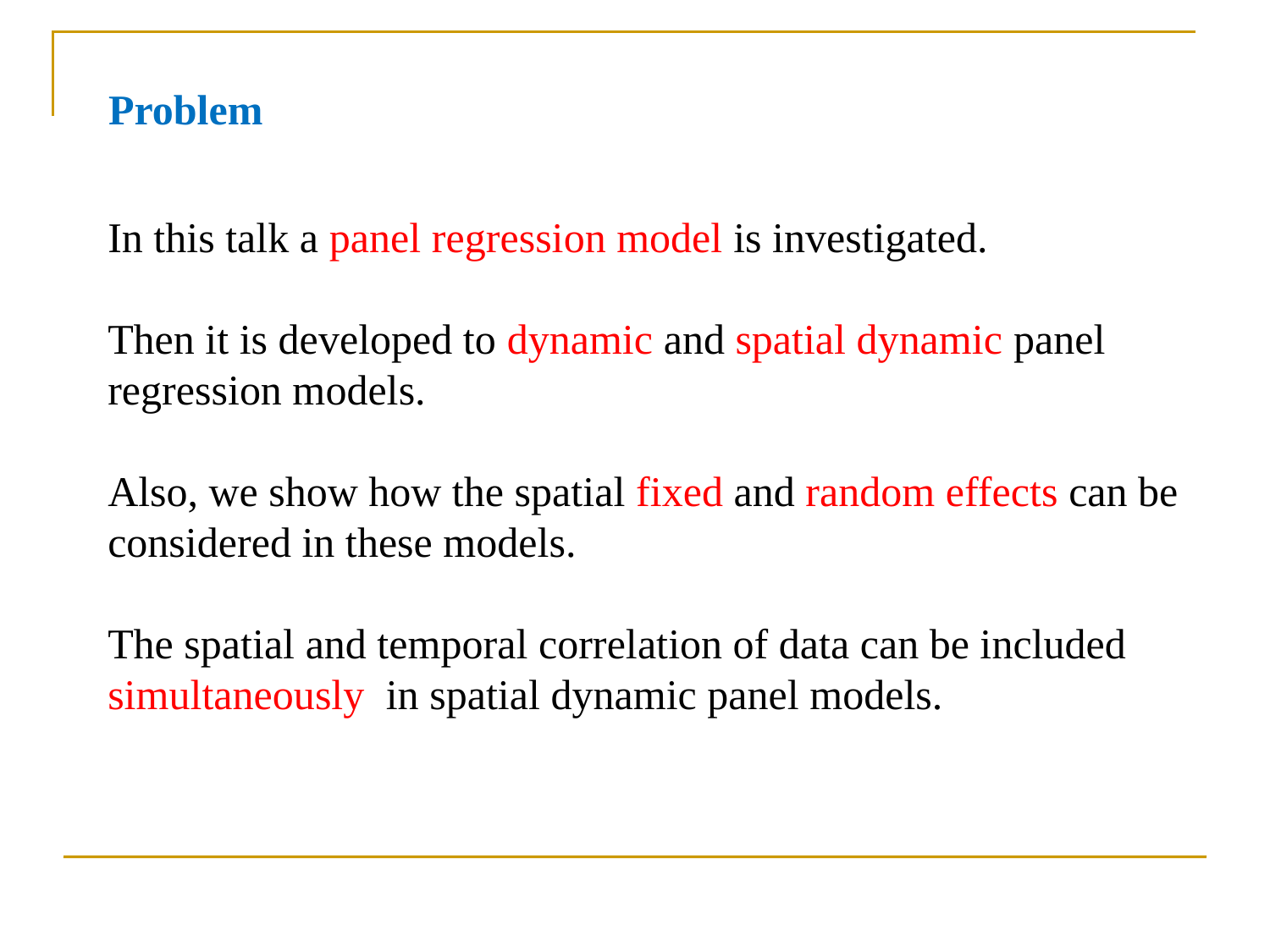

Problem
In this talk a panel regression model is investigated.

Then it is developed to dynamic and spatial dynamic panel regression models.

Also, we show how the spatial fixed and random effects can be considered in these models.

The spatial and temporal correlation of data can be included simultaneously  in spatial dynamic panel models.